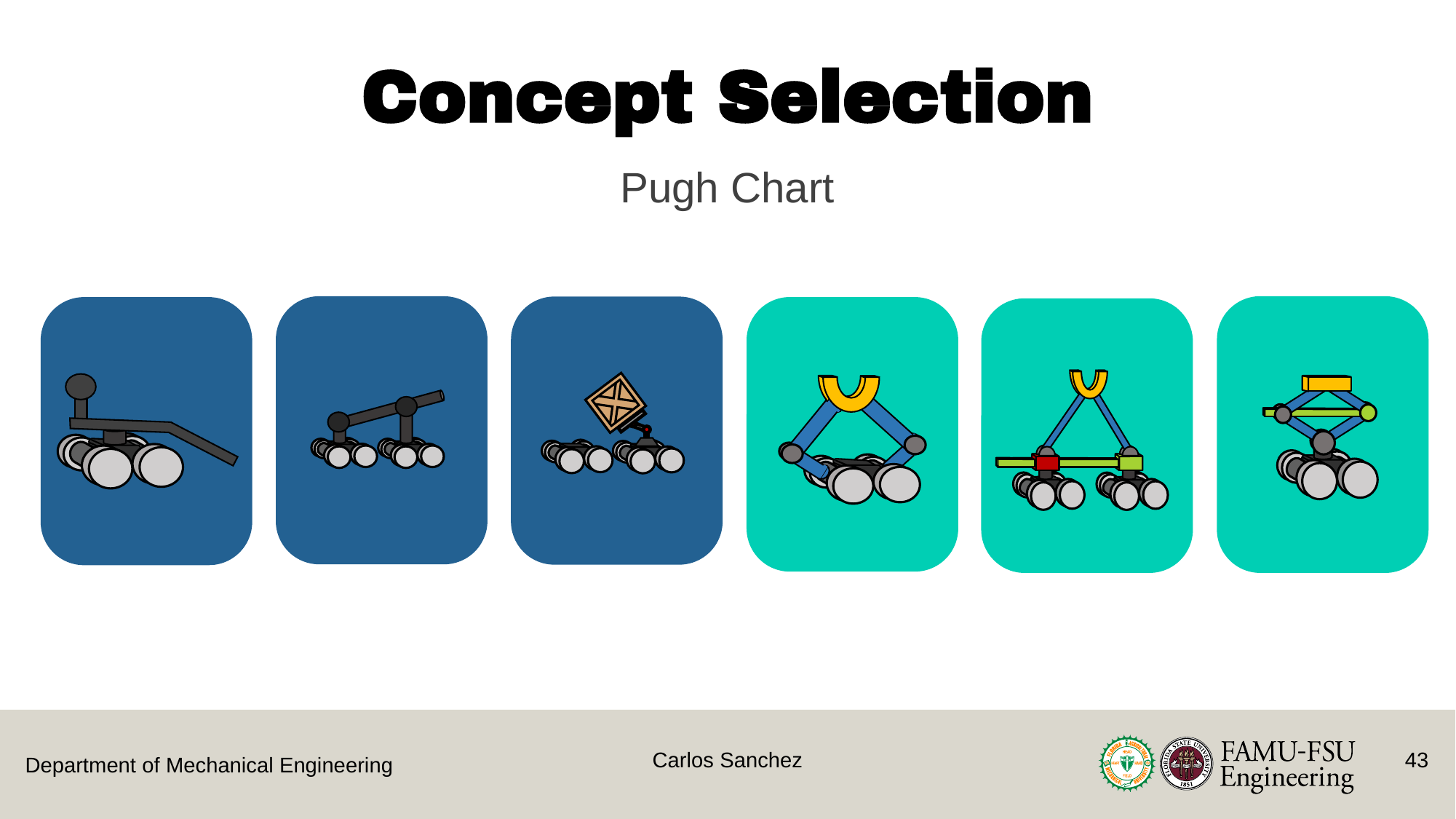

Concept Selection
Pugh Chart

Carlos Sanchez

43